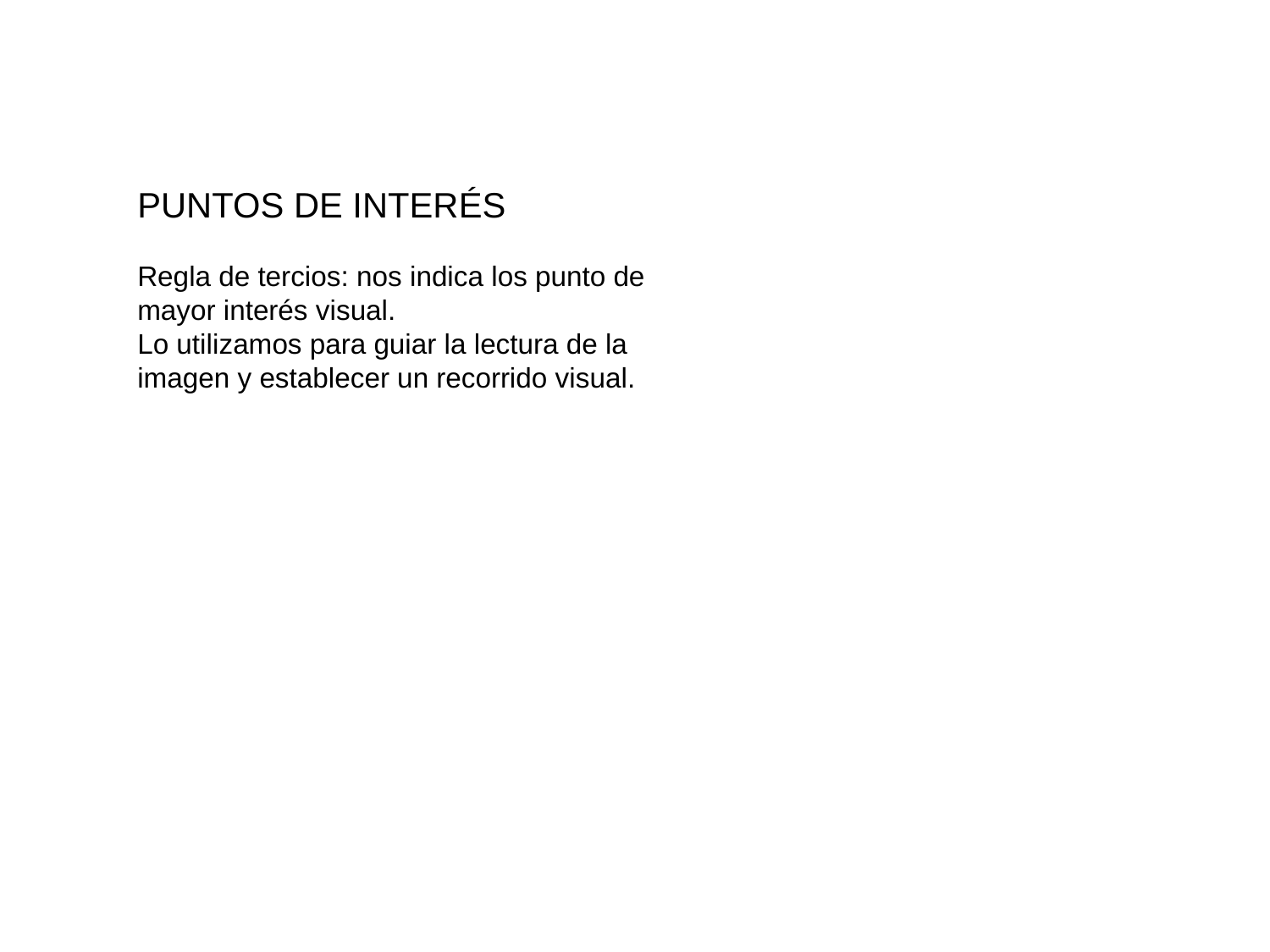

PUNTOS DE INTERÉS

Regla de tercios: nos indica los punto de mayor interés visual.
Lo utilizamos para guiar la lectura de la imagen y establecer un recorrido visual.